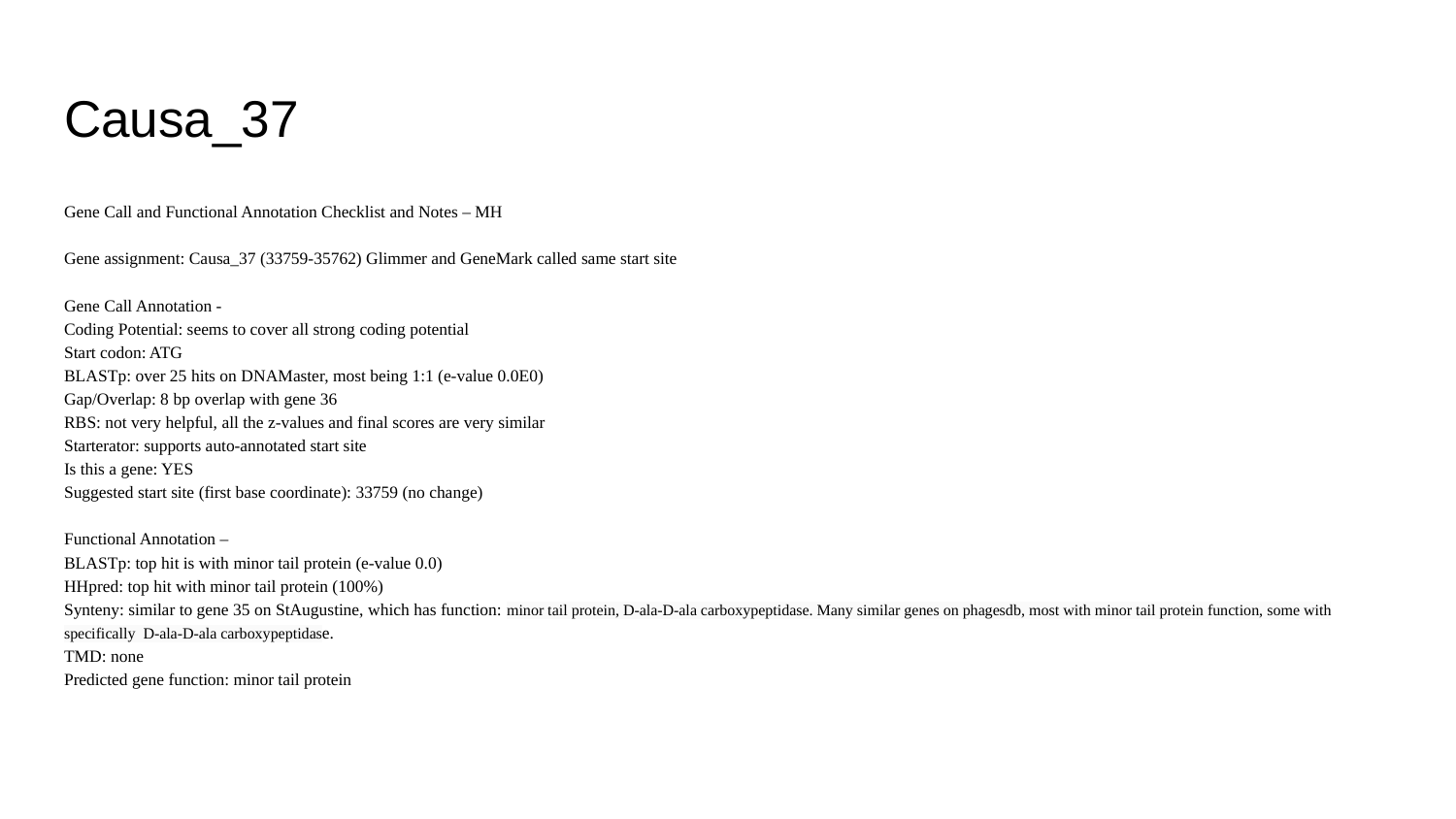

# Causa_37
Gene Call and Functional Annotation Checklist and Notes – MH

Gene assignment: Causa_37 (33759-35762) Glimmer and GeneMark called same start site

Gene Call Annotation -
Coding Potential: seems to cover all strong coding potential
Start codon: ATG
BLASTp: over 25 hits on DNAMaster, most being 1:1 (e-value 0.0E0)
Gap/Overlap: 8 bp overlap with gene 36
RBS: not very helpful, all the z-values and final scores are very similar
Starterator: supports auto-annotated start site
Is this a gene: YES
Suggested start site (first base coordinate): 33759 (no change)

Functional Annotation –
BLASTp: top hit is with minor tail protein (e-value 0.0)
HHpred: top hit with minor tail protein (100%)
Synteny: similar to gene 35 on StAugustine, which has function: minor tail protein, D-ala-D-ala carboxypeptidase. Many similar genes on phagesdb, most with minor tail protein function, some with specifically  D-ala-D-ala carboxypeptidase.
TMD: none
Predicted gene function: minor tail protein